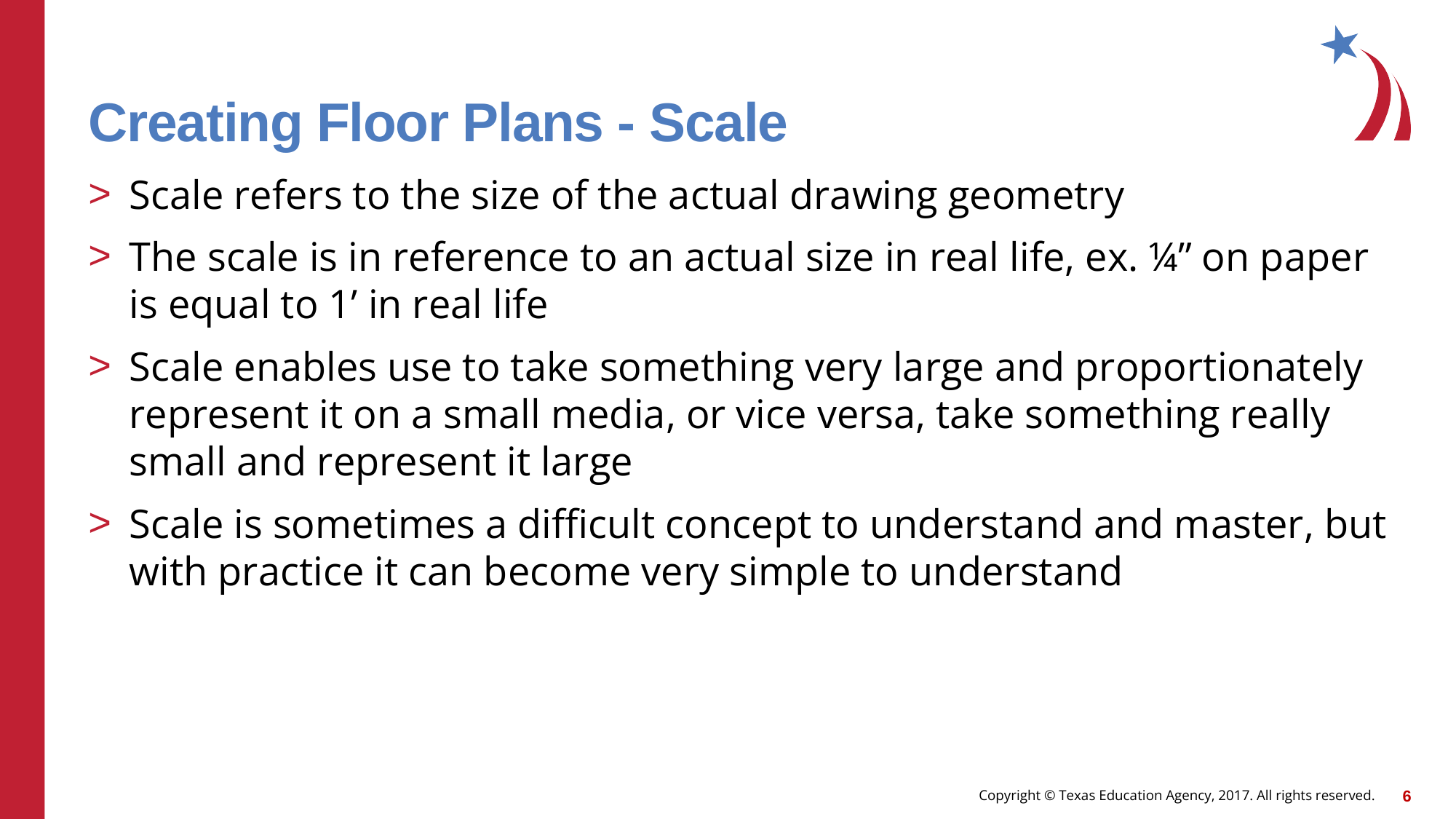

# Creating Floor Plans - Scale
Scale refers to the size of the actual drawing geometry
The scale is in reference to an actual size in real life, ex. ¼” on paper is equal to 1’ in real life
Scale enables use to take something very large and proportionately represent it on a small media, or vice versa, take something really small and represent it large
Scale is sometimes a difficult concept to understand and master, but with practice it can become very simple to understand